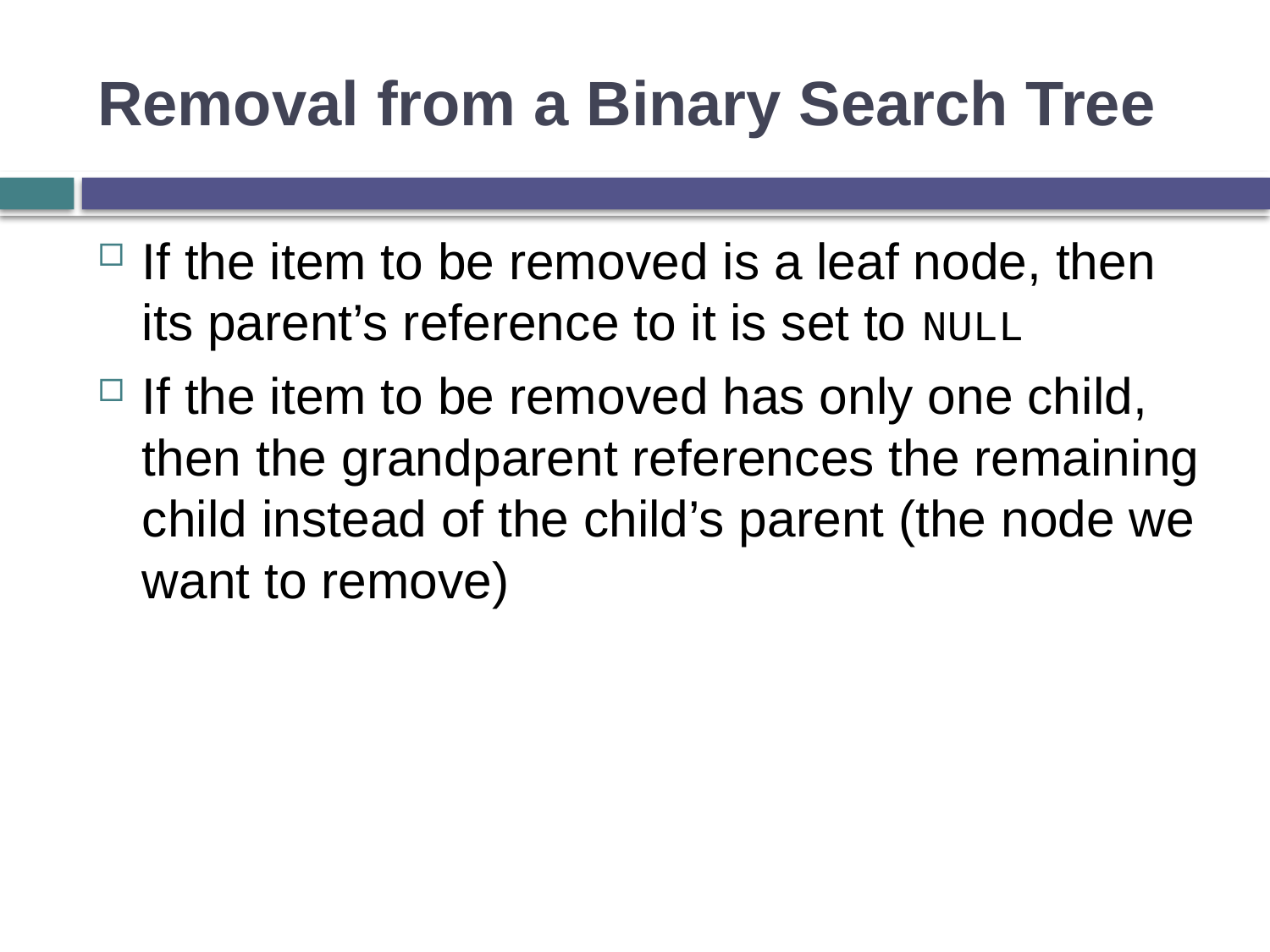

# Removal from a Binary Search Tree

If the item to be removed is a leaf node, then its parent’s reference to it is set to NULL
If the item to be removed has only one child, then the grandparent references the remaining child instead of the child’s parent (the node we want to remove)